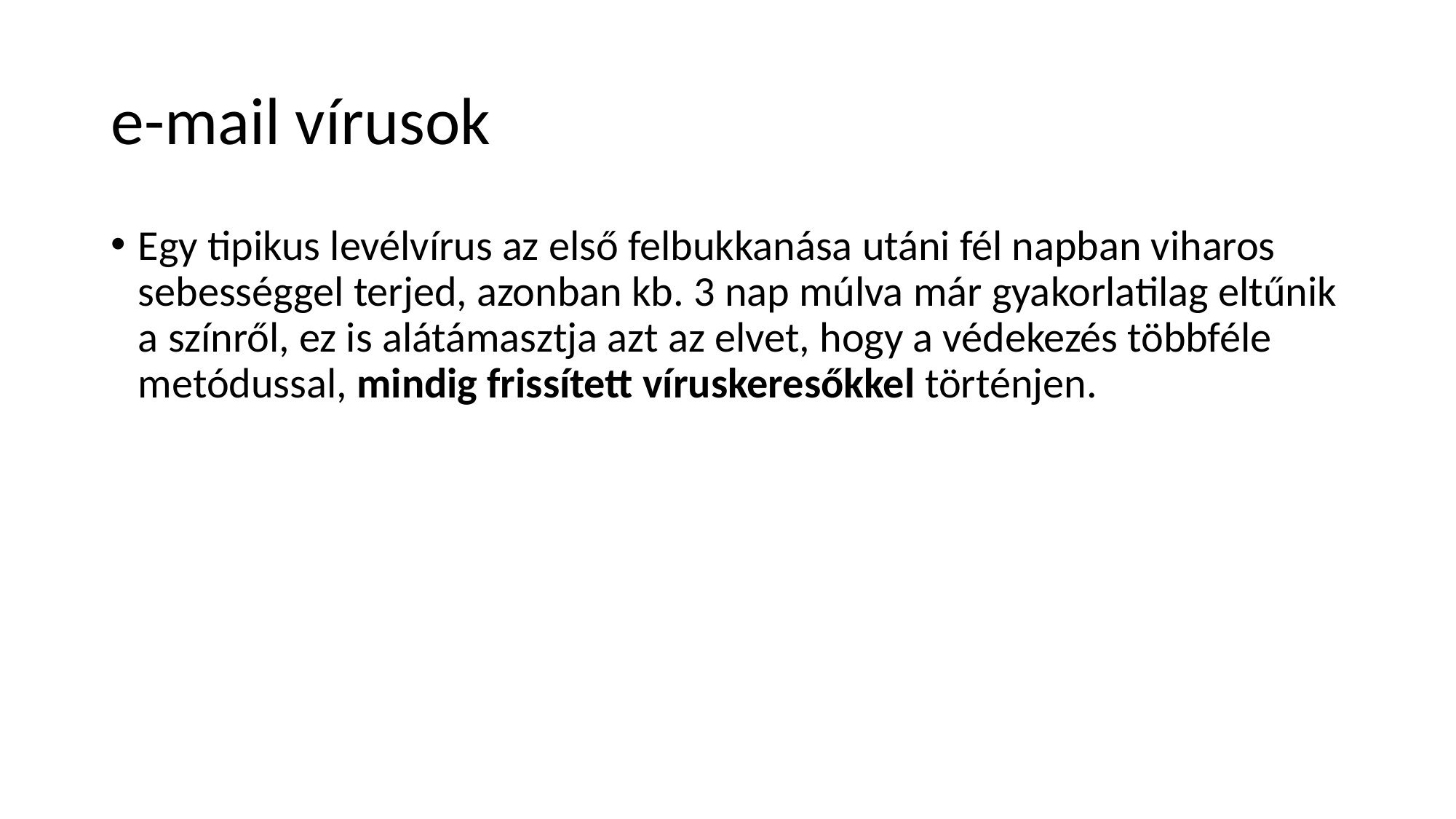

# e-mail vírusok
Egy tipikus levélvírus az első felbukkanása utáni fél napban viharos sebességgel terjed, azonban kb. 3 nap múlva már gyakorlatilag eltűnik a színről, ez is alátámasztja azt az elvet, hogy a védekezés többféle metódussal, mindig frissített víruskeresőkkel történjen.